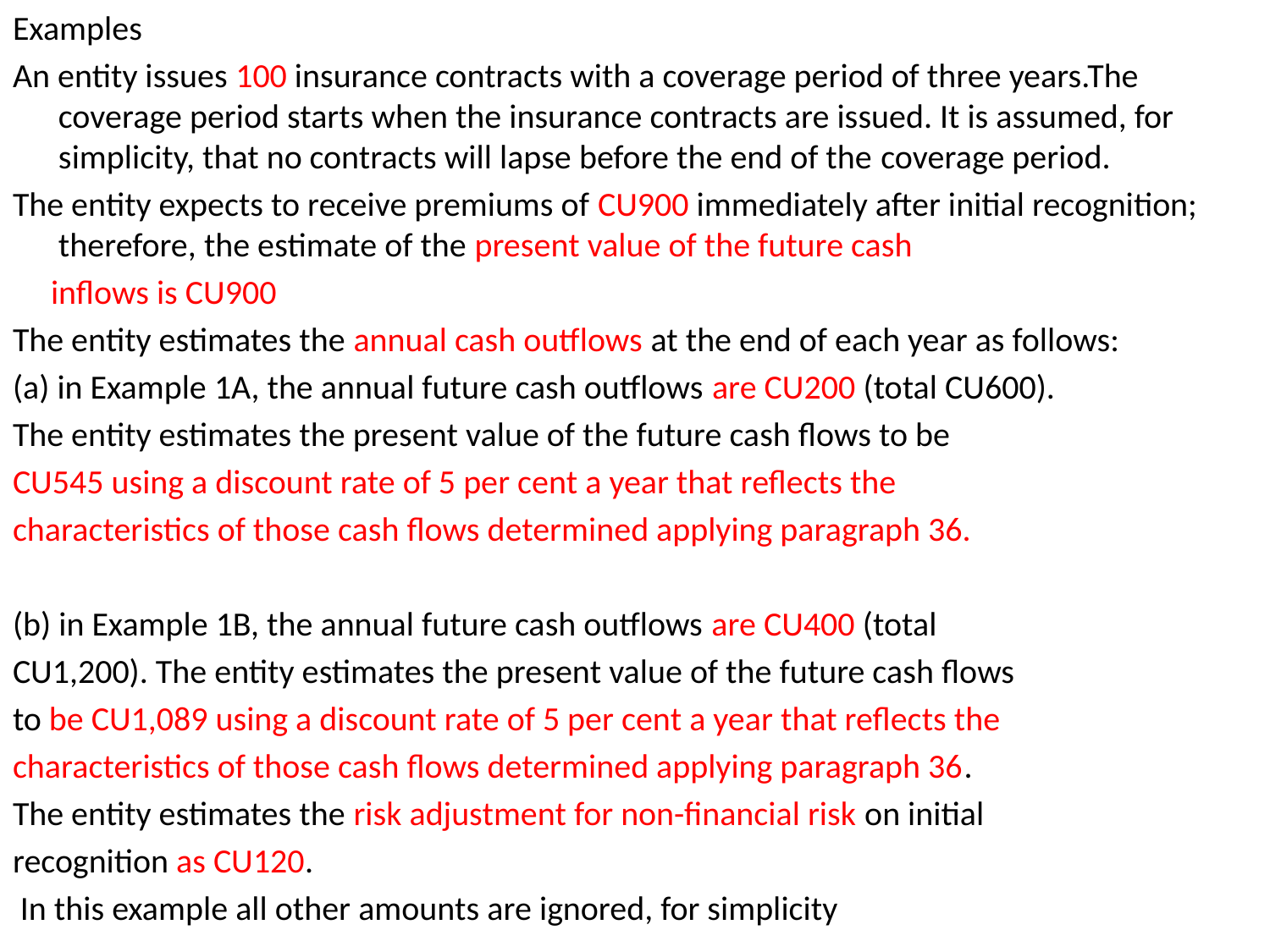

Examples
An entity issues 100 insurance contracts with a coverage period of three years.The coverage period starts when the insurance contracts are issued. It is assumed, for simplicity, that no contracts will lapse before the end of the coverage period.
The entity expects to receive premiums of CU900 immediately after initial recognition; therefore, the estimate of the present value of the future cash
     inflows is CU900
The entity estimates the annual cash outflows at the end of each year as follows:
(a) in Example 1A, the annual future cash outflows are CU200 (total CU600).
The entity estimates the present value of the future cash flows to be
CU545 using a discount rate of 5 per cent a year that reflects the
characteristics of those cash flows determined applying paragraph 36.

(b) in Example 1B, the annual future cash outflows are CU400 (total
CU1,200). The entity estimates the present value of the future cash flows
to be CU1,089 using a discount rate of 5 per cent a year that reflects the
characteristics of those cash flows determined applying paragraph 36.
The entity estimates the risk adjustment for non-financial risk on initial
recognition as CU120.
 In this example all other amounts are ignored, for simplicity